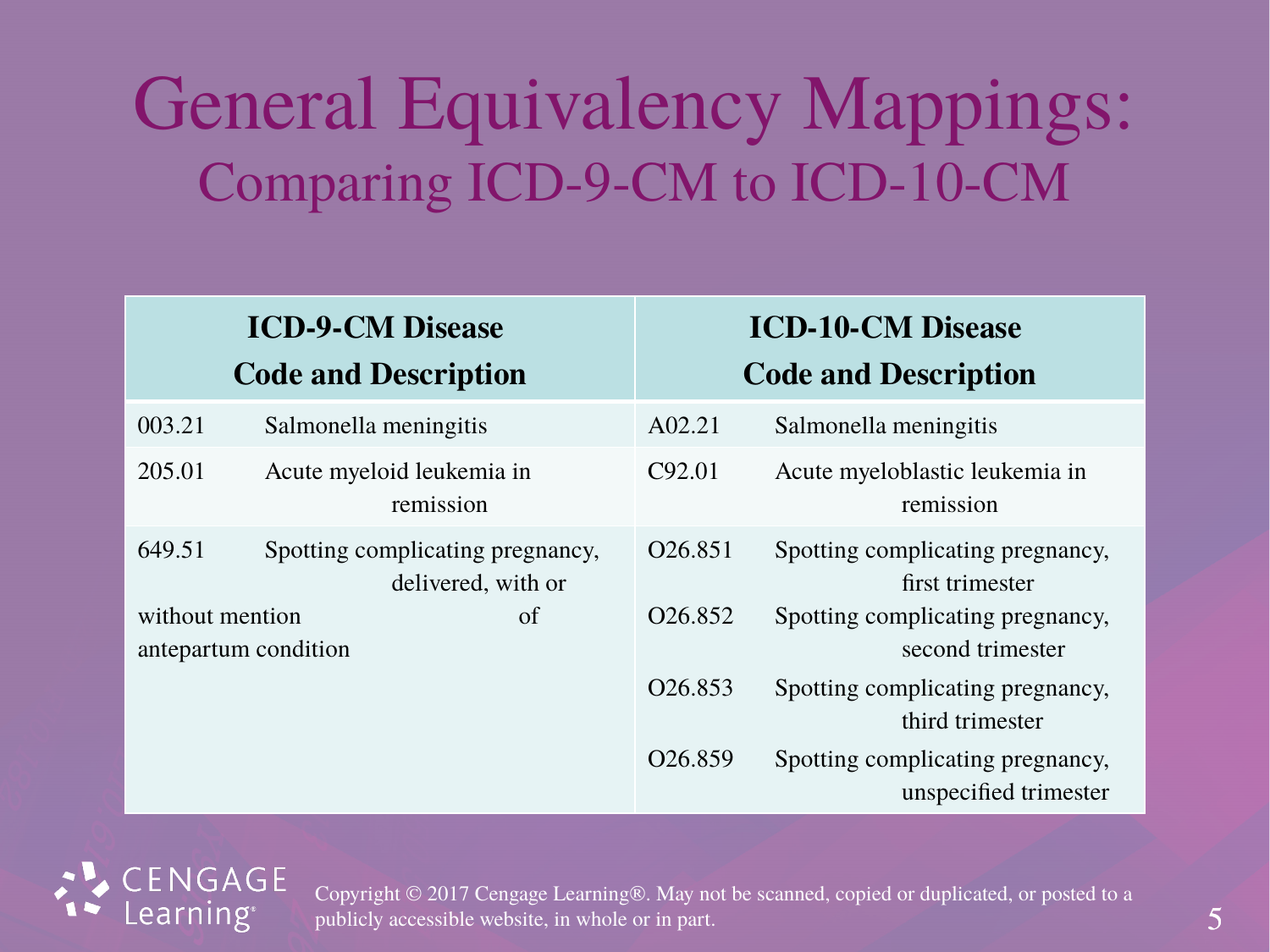

# General Equivalency Mappings: Comparing ICD-9-CM to ICD-10-CM
| ICD-9-CM Disease Code and Description | ICD-10-CM Disease Code and Description |
| --- | --- |
| 003.21 Salmonella meningitis | A02.21 Salmonella meningitis |
| 205.01 Acute myeloid leukemia in remission | C92.01 Acute myeloblastic leukemia in remission |
| 649.51 Spotting complicating pregnancy, delivered, with or without mention of antepartum condition | O26.851 Spotting complicating pregnancy, first trimester O26.852 Spotting complicating pregnancy, second trimester O26.853 Spotting complicating pregnancy, third trimester O26.859 Spotting complicating pregnancy, unspecified trimester |